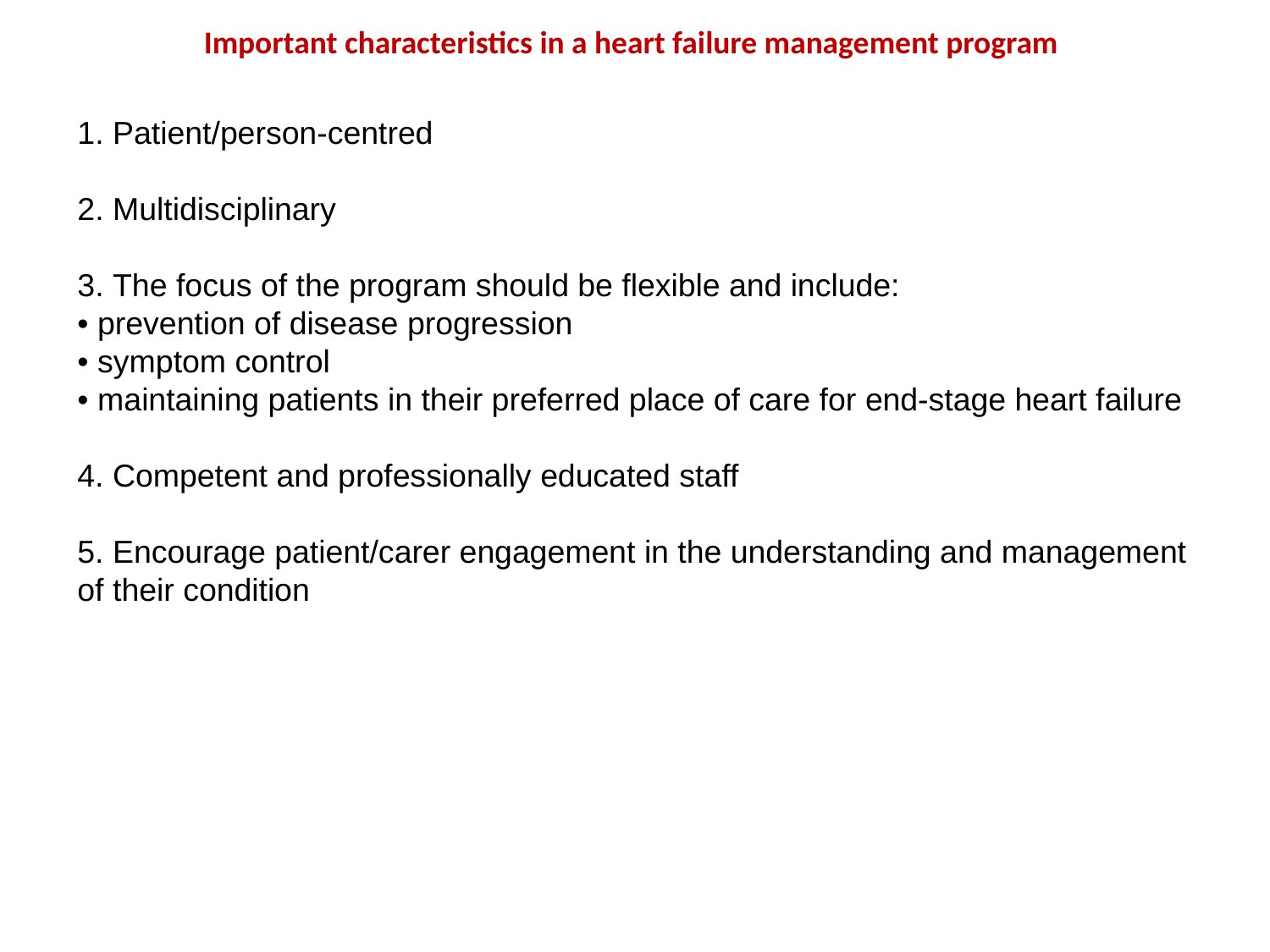

Important characteristics in a heart failure management program
 Patient/person-centred

 Multidisciplinary

 The focus of the program should be flexible and include:
• prevention of disease progression
• symptom control
• maintaining patients in their preferred place of care for end-stage heart failure

4. Competent and professionally educated staff

5. Encourage patient/carer engagement in the understanding and management of their condition